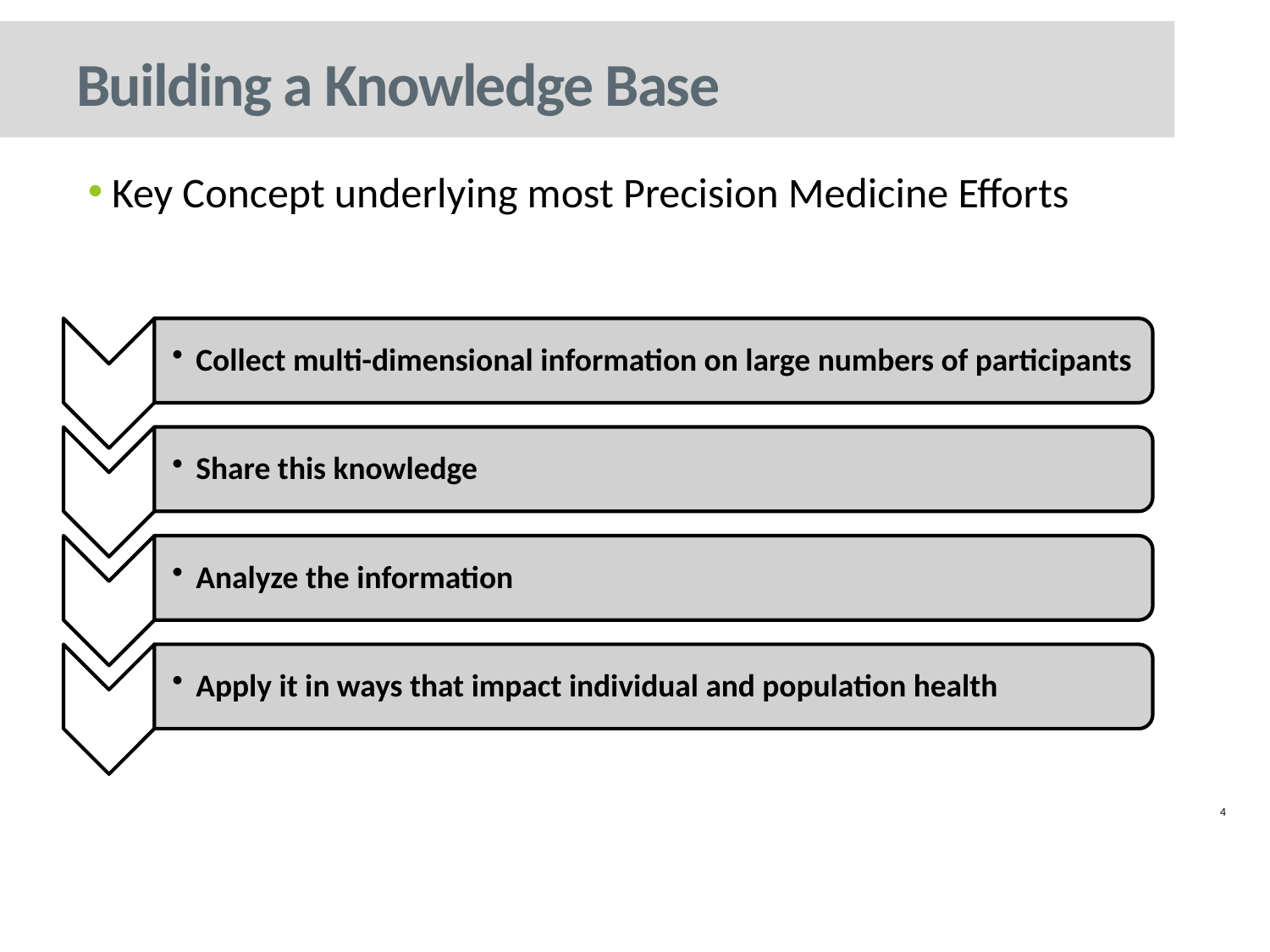

# Building a Knowledge Base
Key Concept underlying most Precision Medicine Efforts

Collect multi-dimensional information on large numbers of participants

Share this knowledge

Analyze the information

Apply it in ways that impact individual and population health
4